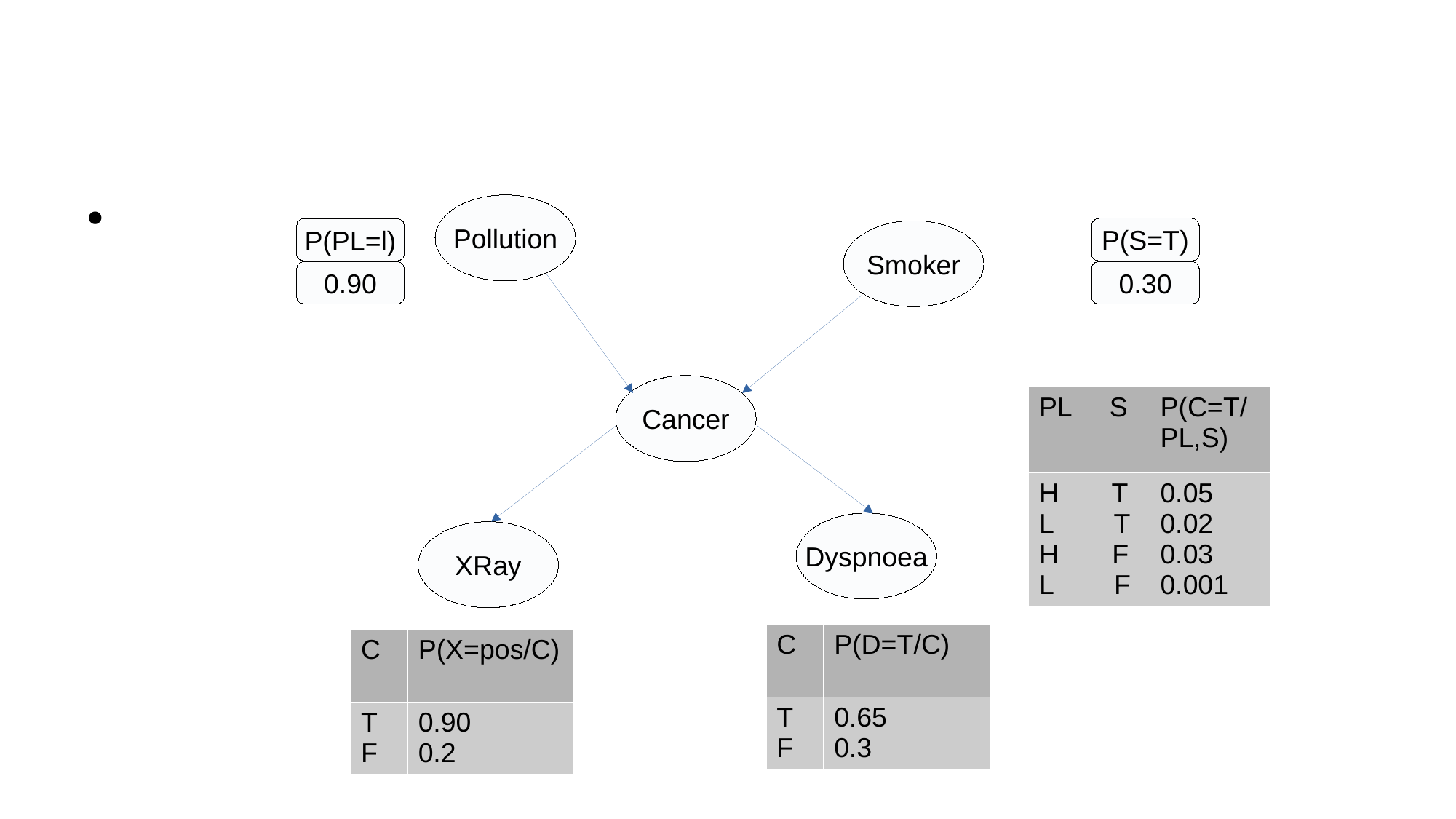

Pollution
P(S=T)
0.30
P(PL=l)
0.90
Smoker

Cancer
| PL S | P(C=T/PL,S) |
| --- | --- |
| H T L T H F L F | 0.05 0.02 0.03 0.001 |

Dyspnoea
XRay
| C | P(D=T/C) |
| --- | --- |
| T F | 0.65 0.3 |
| C | P(X=pos/C) |
| --- | --- |
| T F | 0.90 0.2 |